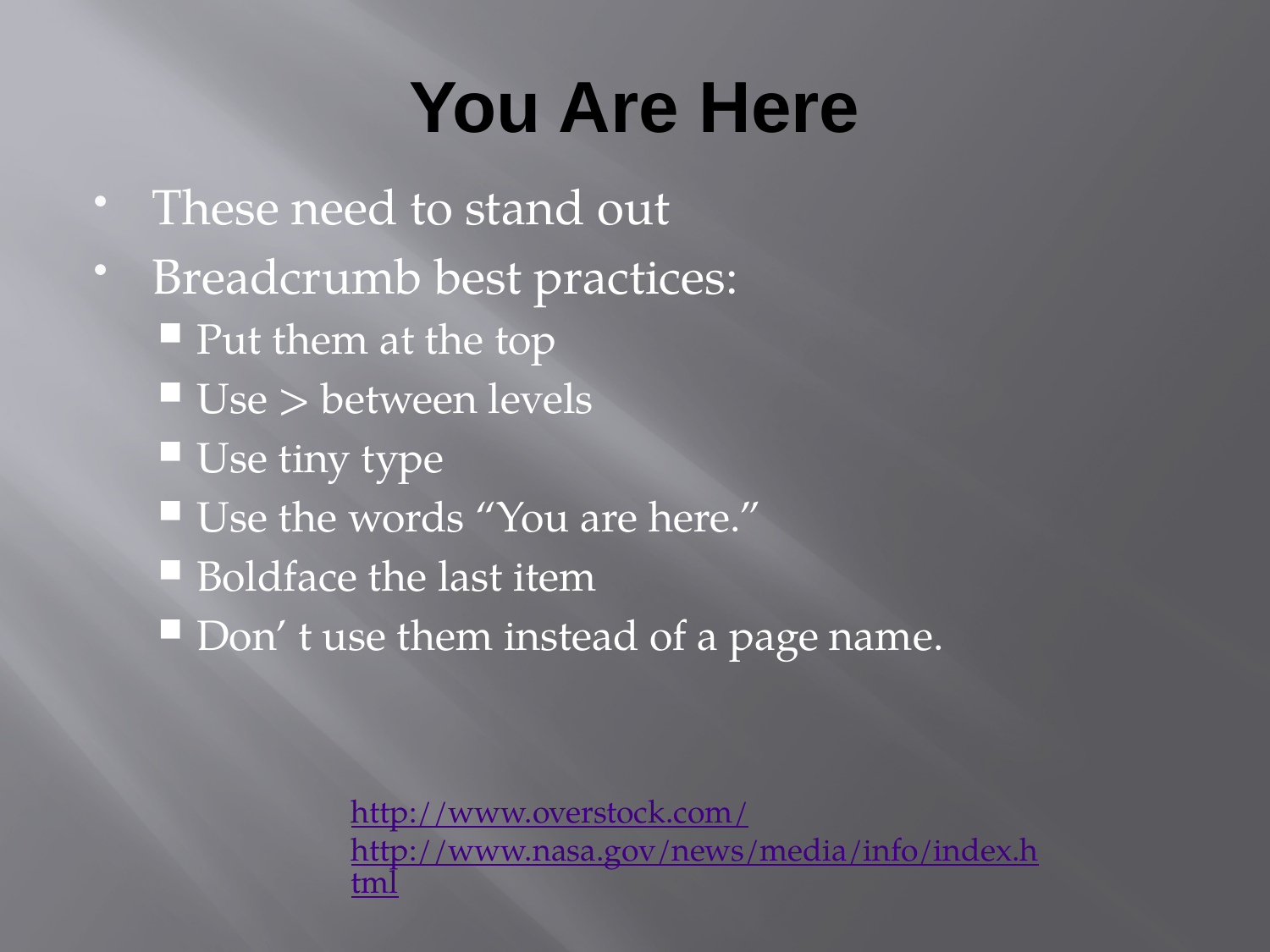

# You Are Here
These need to stand out
Breadcrumb best practices:
Put them at the top
Use > between levels
Use tiny type
Use the words “You are here.”
Boldface the last item
Don’ t use them instead of a page name.
http://www.overstock.com/
http://www.nasa.gov/news/media/info/index.html